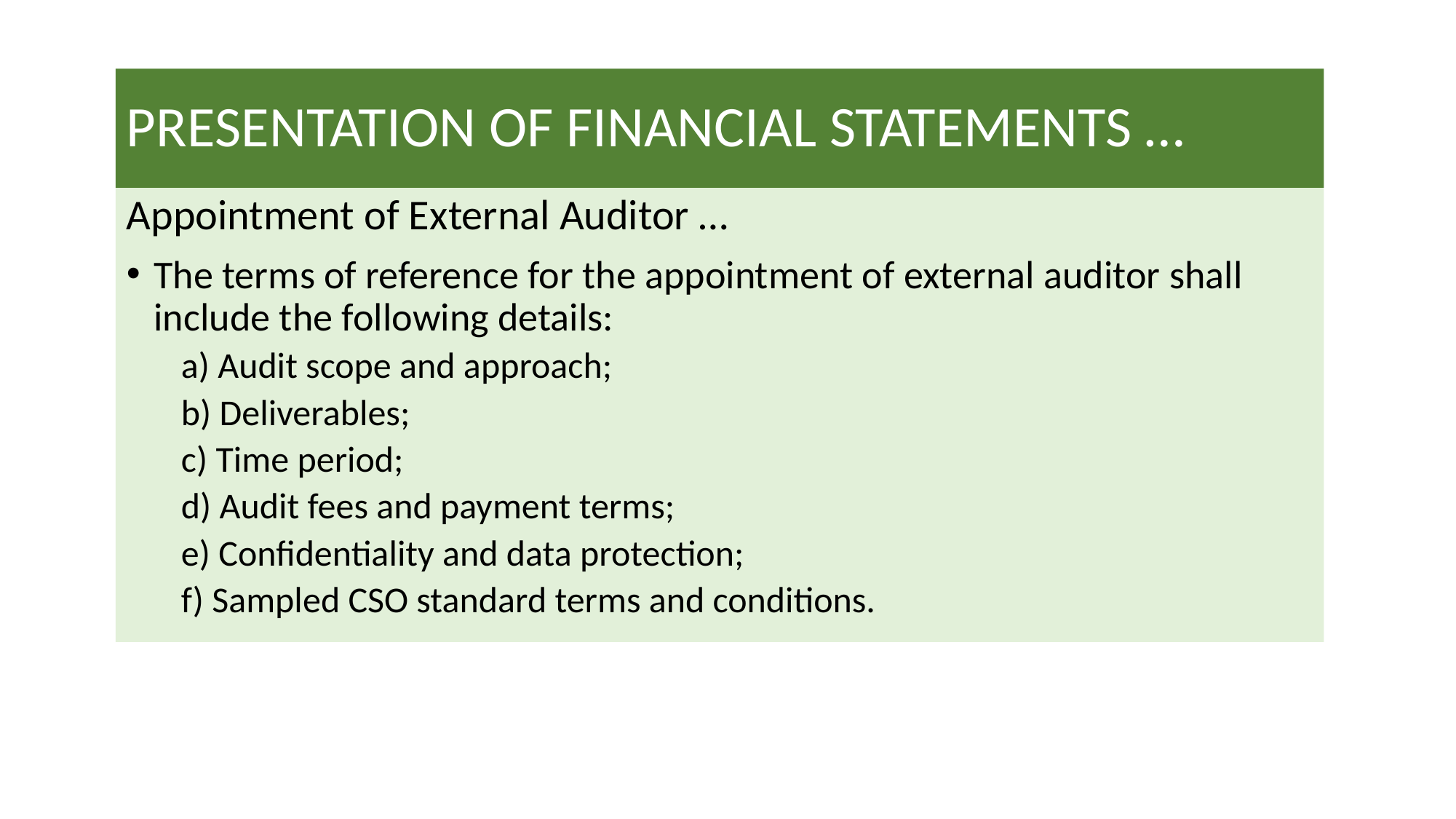

# PRESENTATION OF FINANCIAL STATEMENTS …
Appointment of External Auditor …
The terms of reference for the appointment of external auditor shall include the following details:
a) Audit scope and approach;
b) Deliverables;
c) Time period;
d) Audit fees and payment terms;
e) Confidentiality and data protection;
f) Sampled CSO standard terms and conditions.